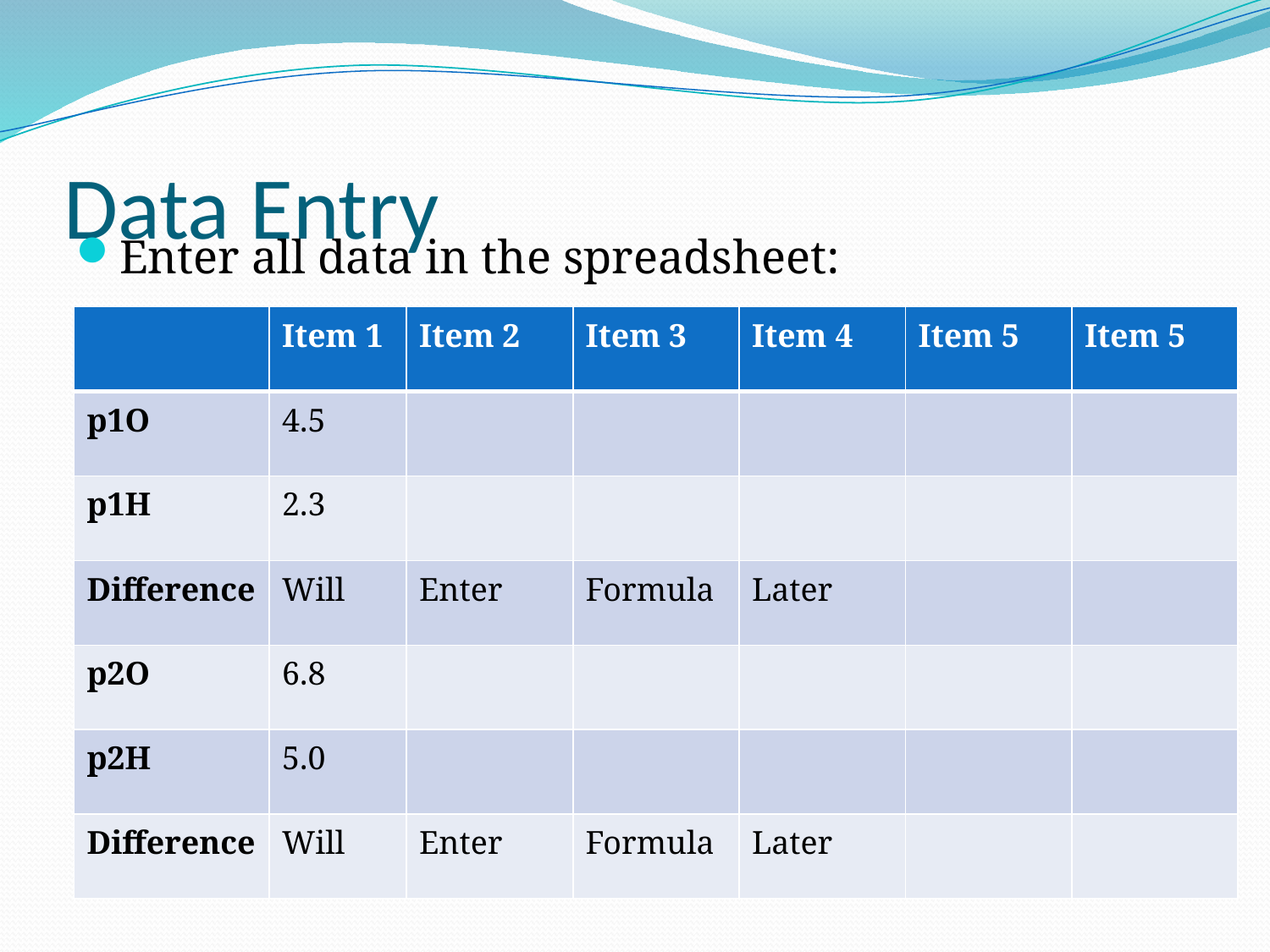

# Data Entry
Enter all data in the spreadsheet:

|  | Item 1 | Item 2 | Item 3 | Item 4 | Item 5 | Item 5 |
| --- | --- | --- | --- | --- | --- | --- |
| p1O | 4.5 |  |  |  |  |  |
| p1H | 2.3 |  |  |  |  |  |
| Difference | Will | Enter | Formula | Later |  |  |
| p2O | 6.8 |  |  |  |  |  |
| p2H | 5.0 |  |  |  |  |  |
| Difference | Will | Enter | Formula | Later |  |  |